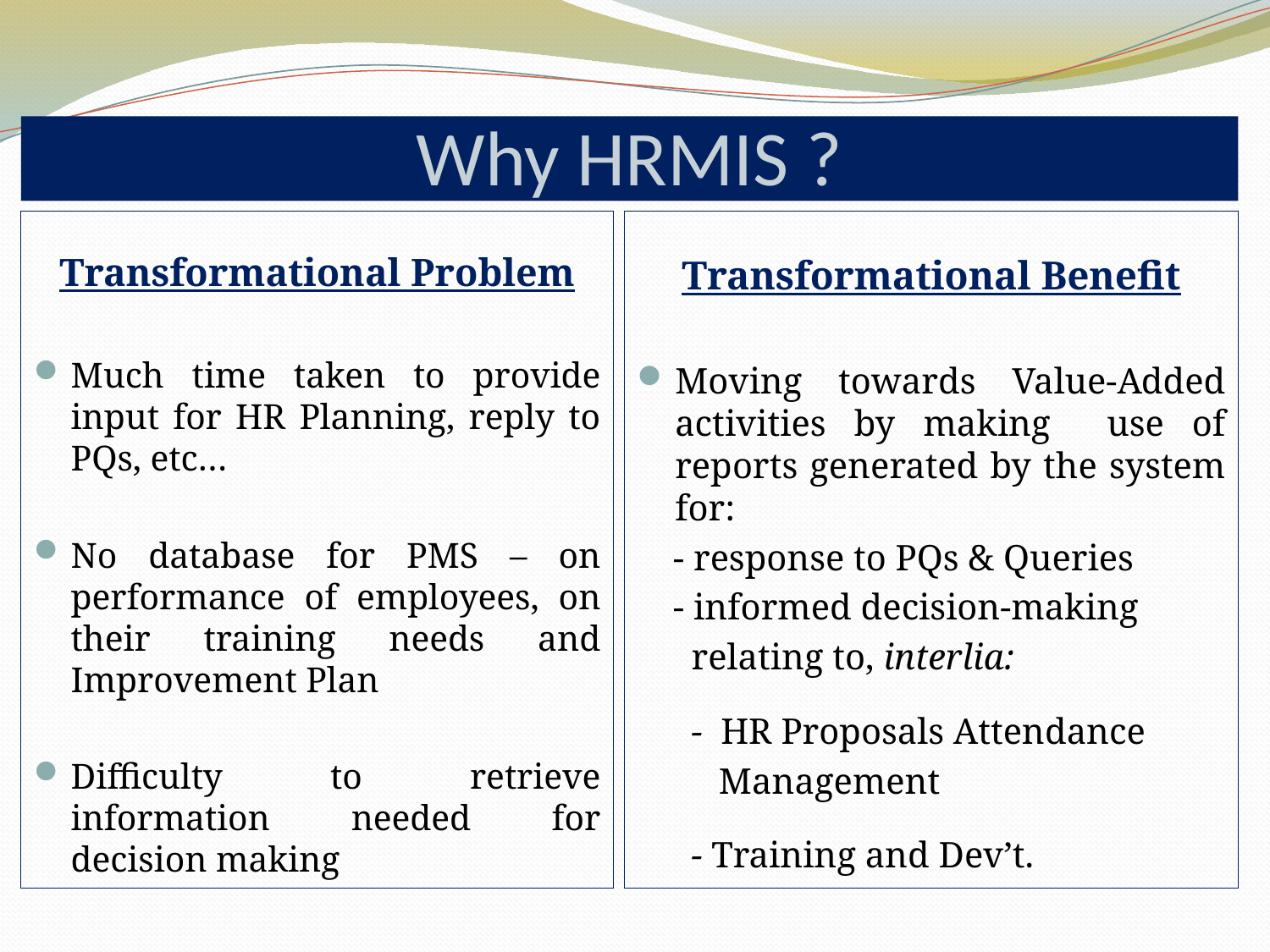

# Why HRMIS ?

Transformational Problem

Much time taken to provide input for HR Planning, reply to PQs, etc…

No database for PMS – on performance of employees, on their training needs and Improvement Plan

Difficulty to retrieve information needed for decision making

Transformational Benefit

Moving towards Value-Added activities by making  use of reports generated by the system for:
    - response to PQs & Queries
    - informed decision-making
      relating to, interlia:

      -  HR Proposals Attendance
         Management

      - Training and Dev’t.